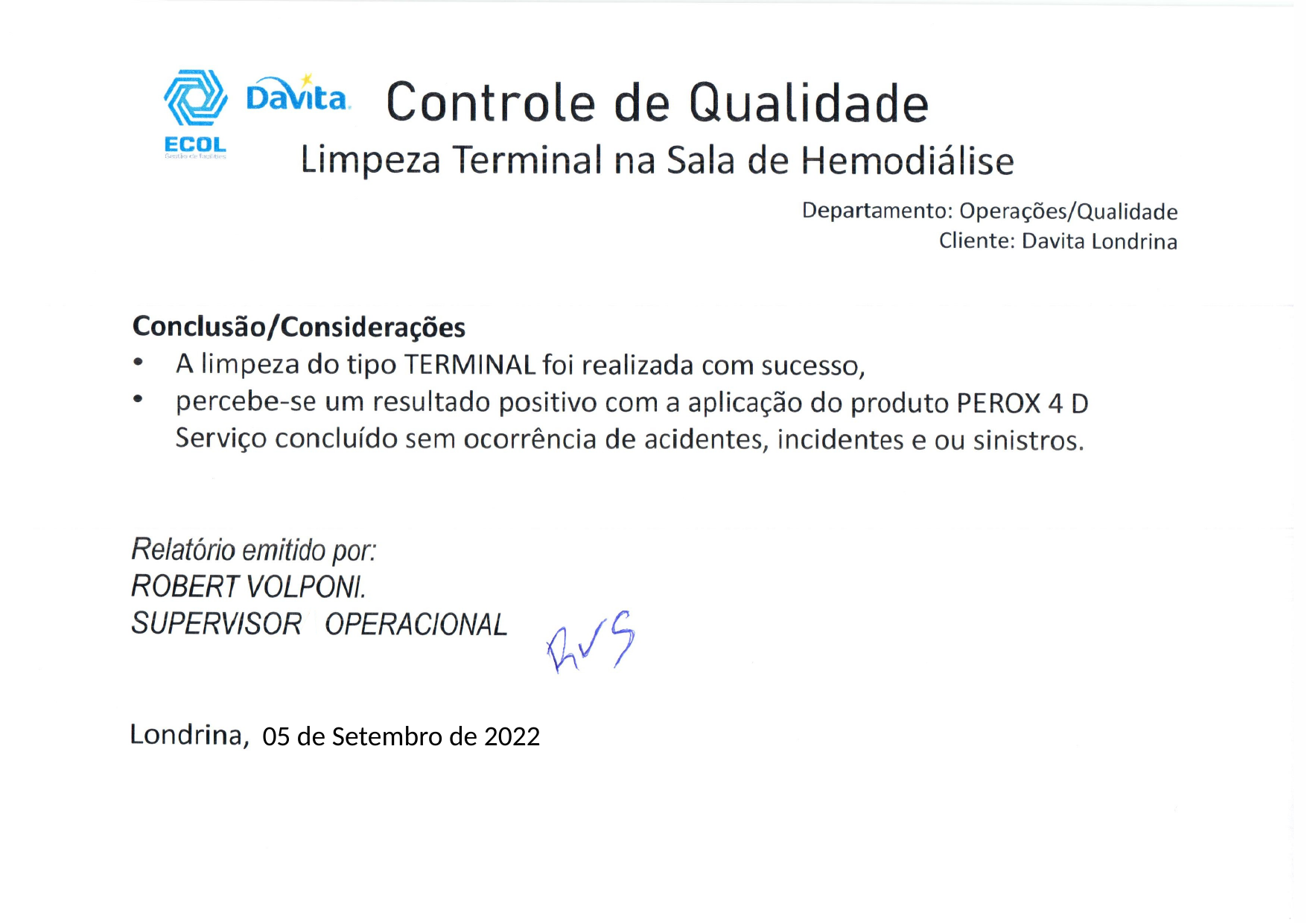

19
Setembro
05 de Setembro de 2022

SE
19
2021
161919